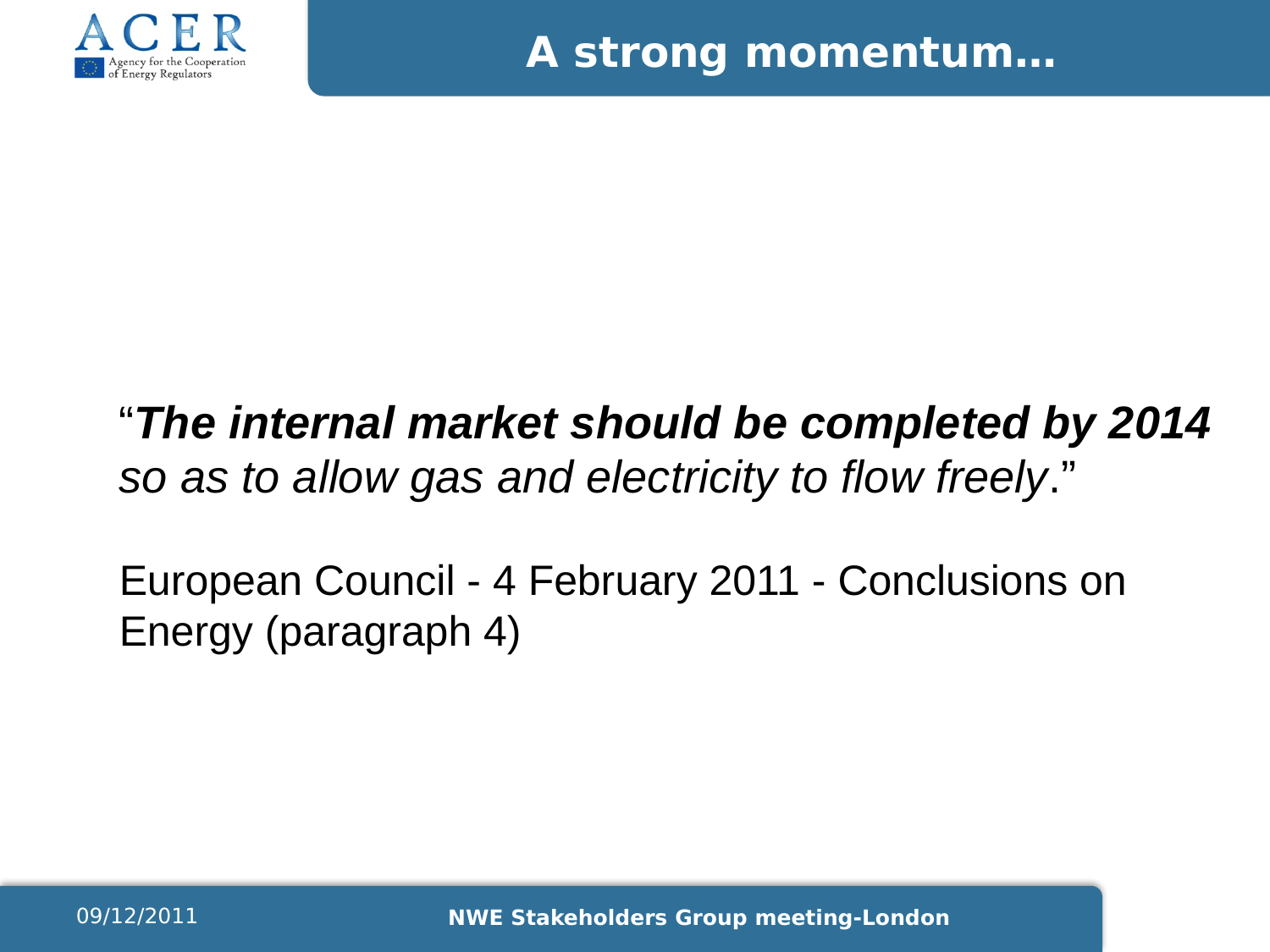

A strong momentum…
	“The internal market should be completed by 2014 so as to allow gas and electricity to flow freely.”

	European Council - 4 February 2011 - Conclusions on Energy (paragraph 4)

09/12/2011
NWE Stakeholders Group meeting-London